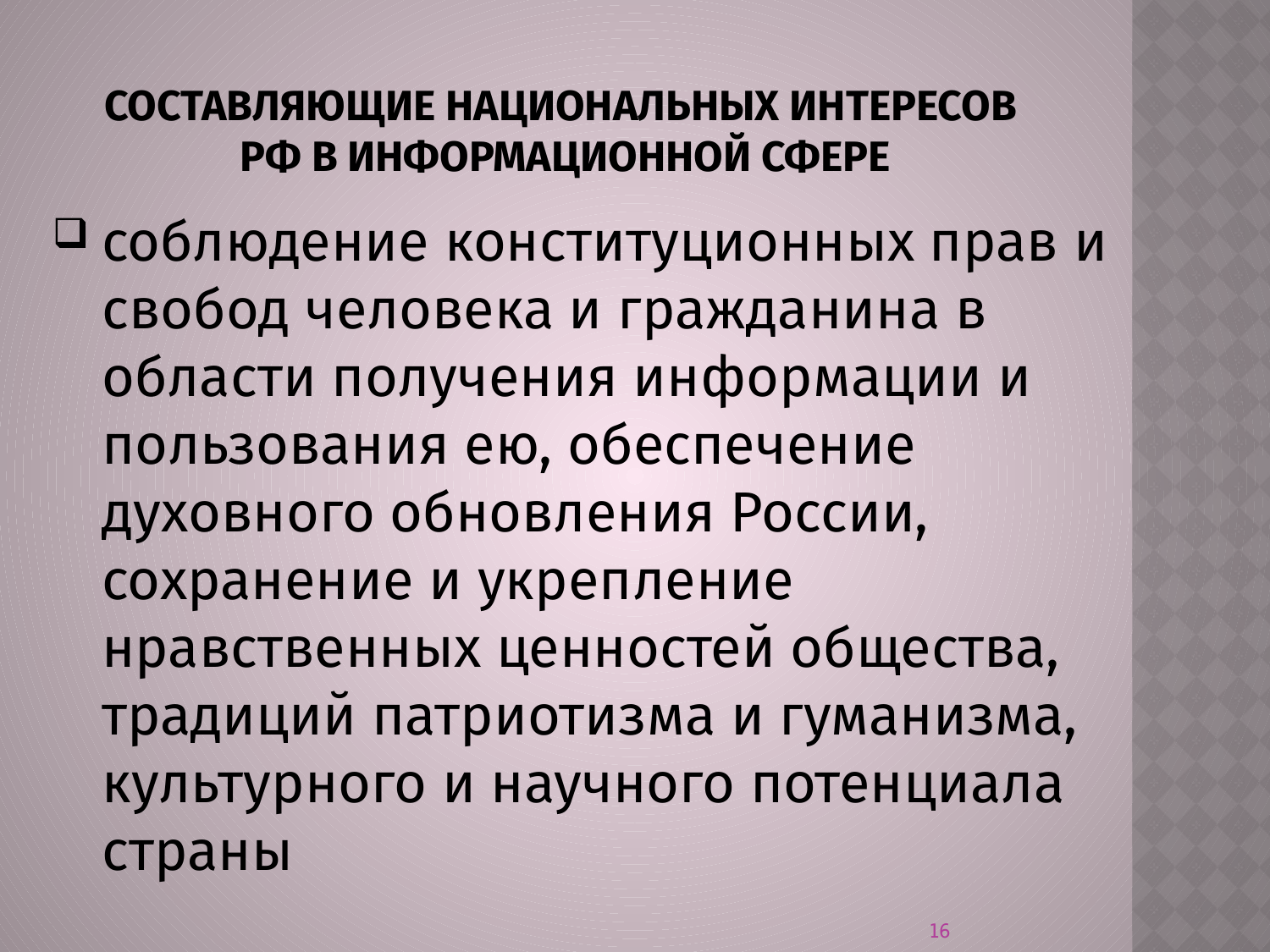

# составляющие национальных интересов РФ в информационной сфере
соблюдение конституционных прав и свобод человека и гражданина в области получения информации и пользования ею, обеспечение духовного обновления России, сохранение и укрепление нравственных ценностей общества, традиций патриотизма и гуманизма, культурного и научного потенциала страны
16